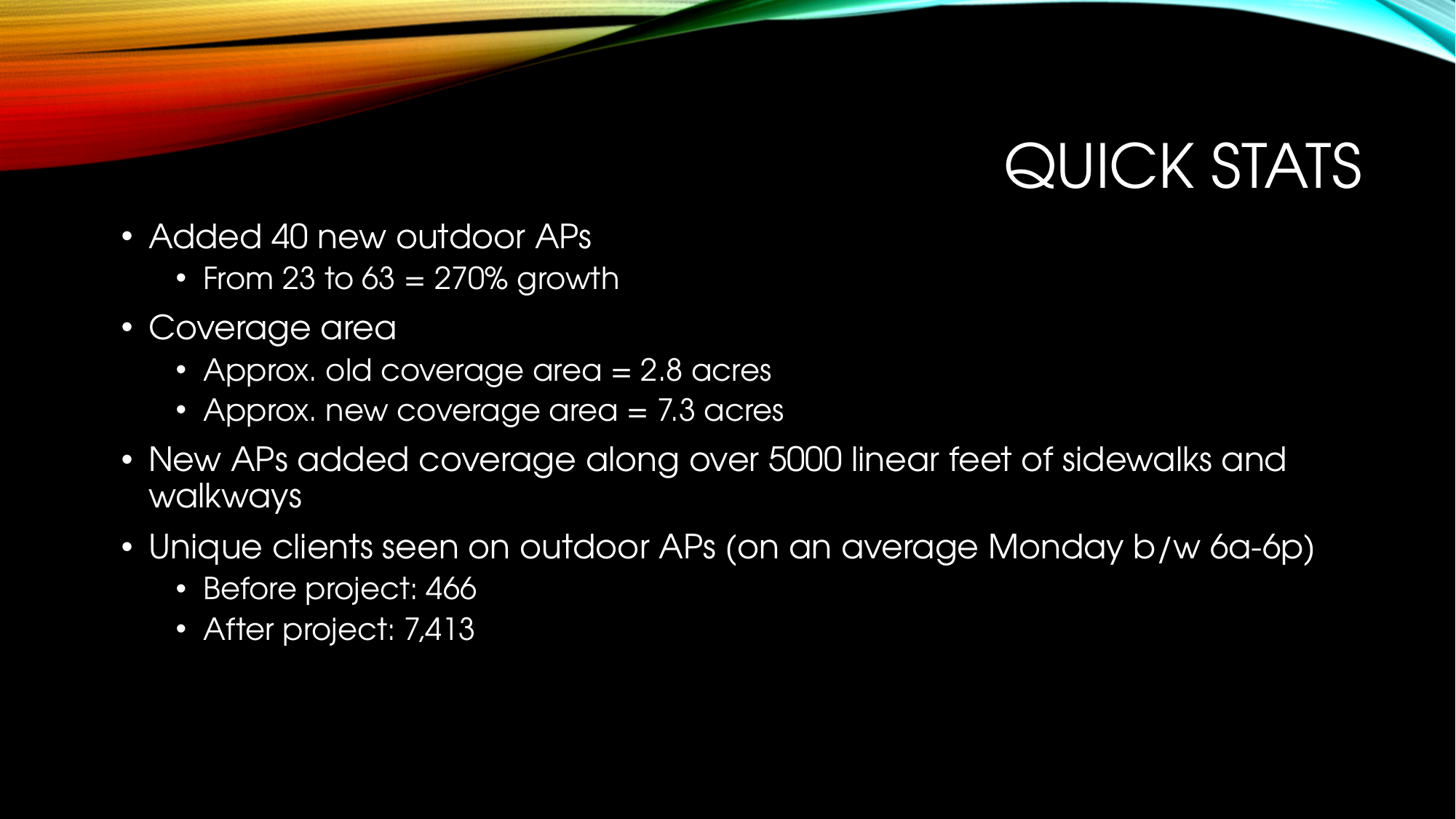

# QUICK STATS
Added 40 new outdoor APs
From 23 to 63 = 270% growth
Coverage area
Approx. old coverage area = 2.8 acres
Approx. new coverage area = 7.3 acres
New APs added coverage along over 5000 linear feet of sidewalks and walkways
Unique clients seen on outdoor APs (on an average Monday b/w 6a-6p)
Before project: 466
After project: 7,413